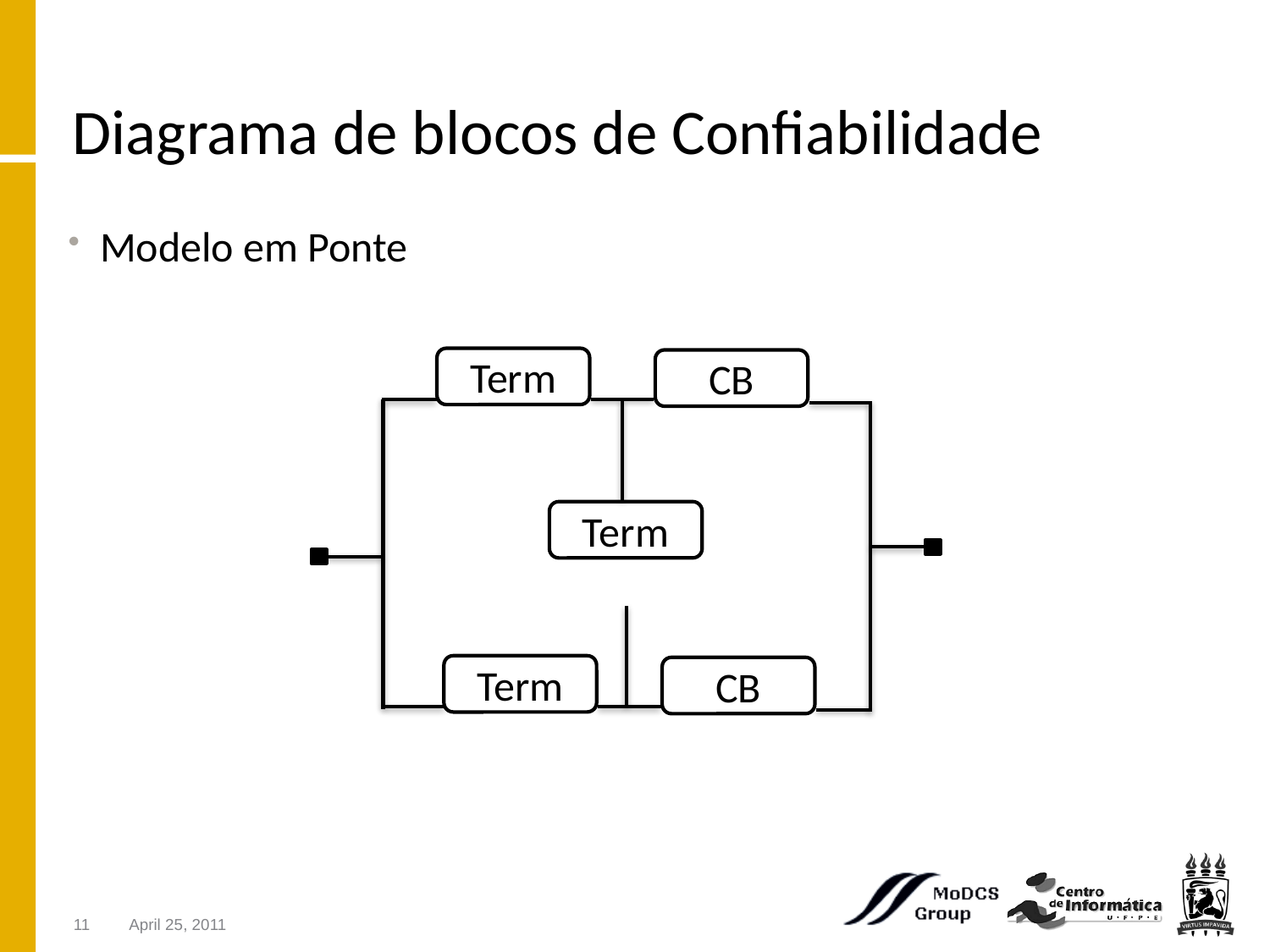

# Diagrama de blocos de Confiabilidade
Modelo em Ponte
Term
CB
Term

Term
CB
11
April 25, 2011